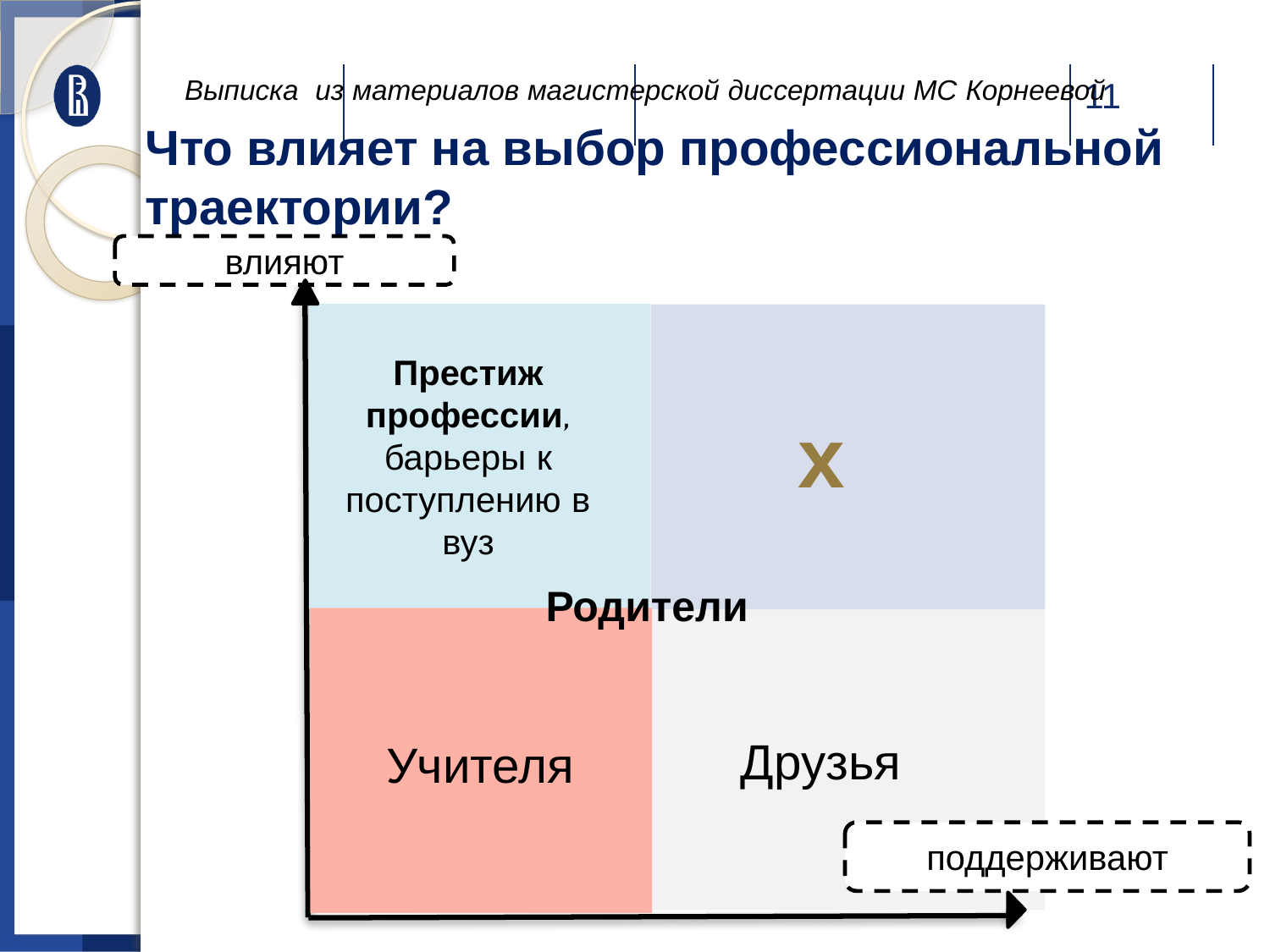

Выписка  из материалов магистерской диссертации МС Корнеевой
# Что влияет на выбор профессиональной траектории?
влияют

х
Престиж профессии, барьеры к поступлению в вуз
Родители

Друзья
Учителя
поддерживают